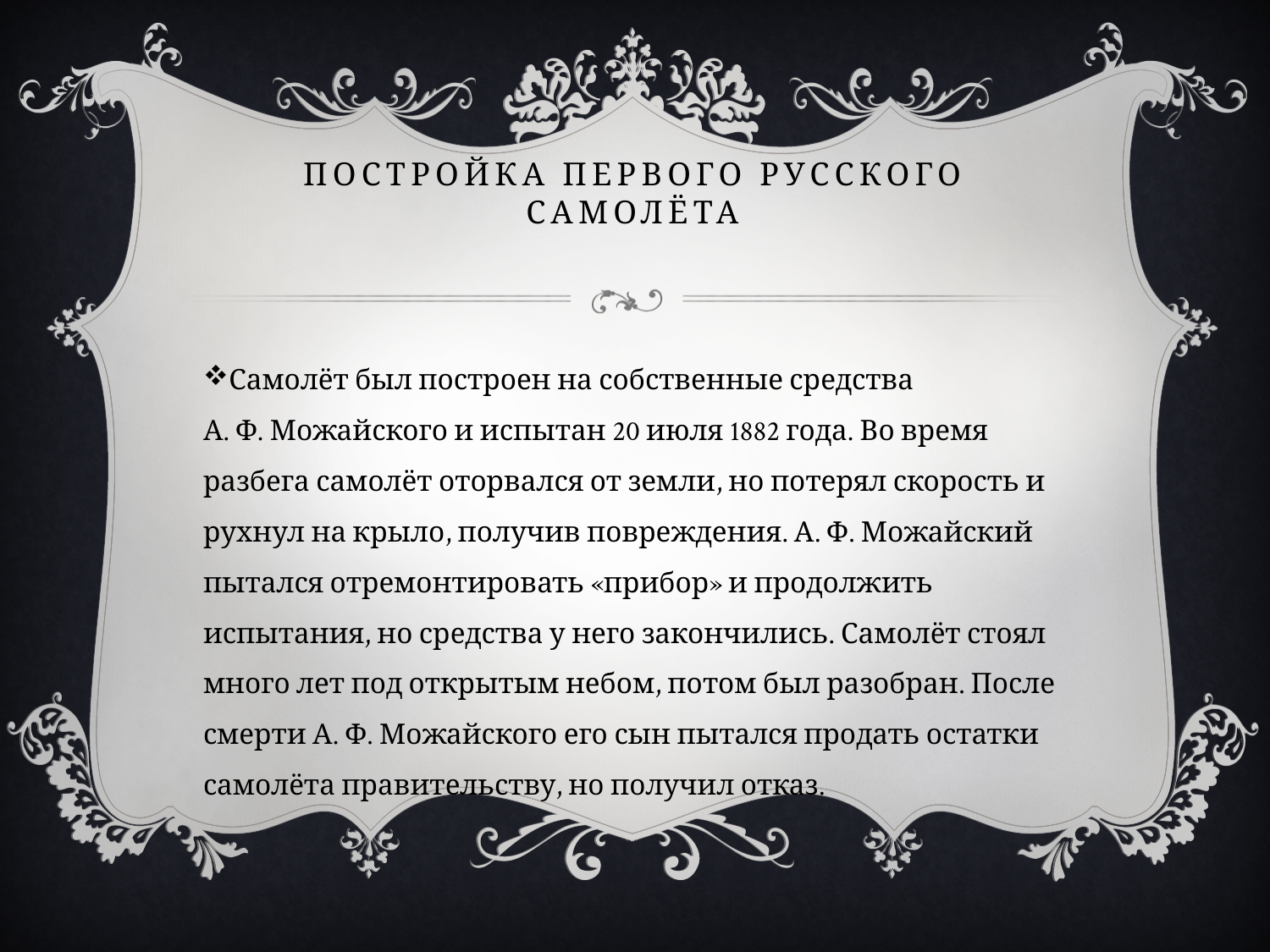

# Постройка первого русского самолёта
Самолёт был построен на собственные средства А. Ф. Можайского и испытан 20 июля 1882 года. Во время разбега самолёт оторвался от земли, но потерял скорость и рухнул на крыло, получив повреждения. А. Ф. Можайский пытался отремонтировать «прибор» и продолжить испытания, но средства у него закончились. Самолёт стоял много лет под открытым небом, потом был разобран. После смерти А. Ф. Можайского его сын пытался продать остатки самолёта правительству, но получил отказ.